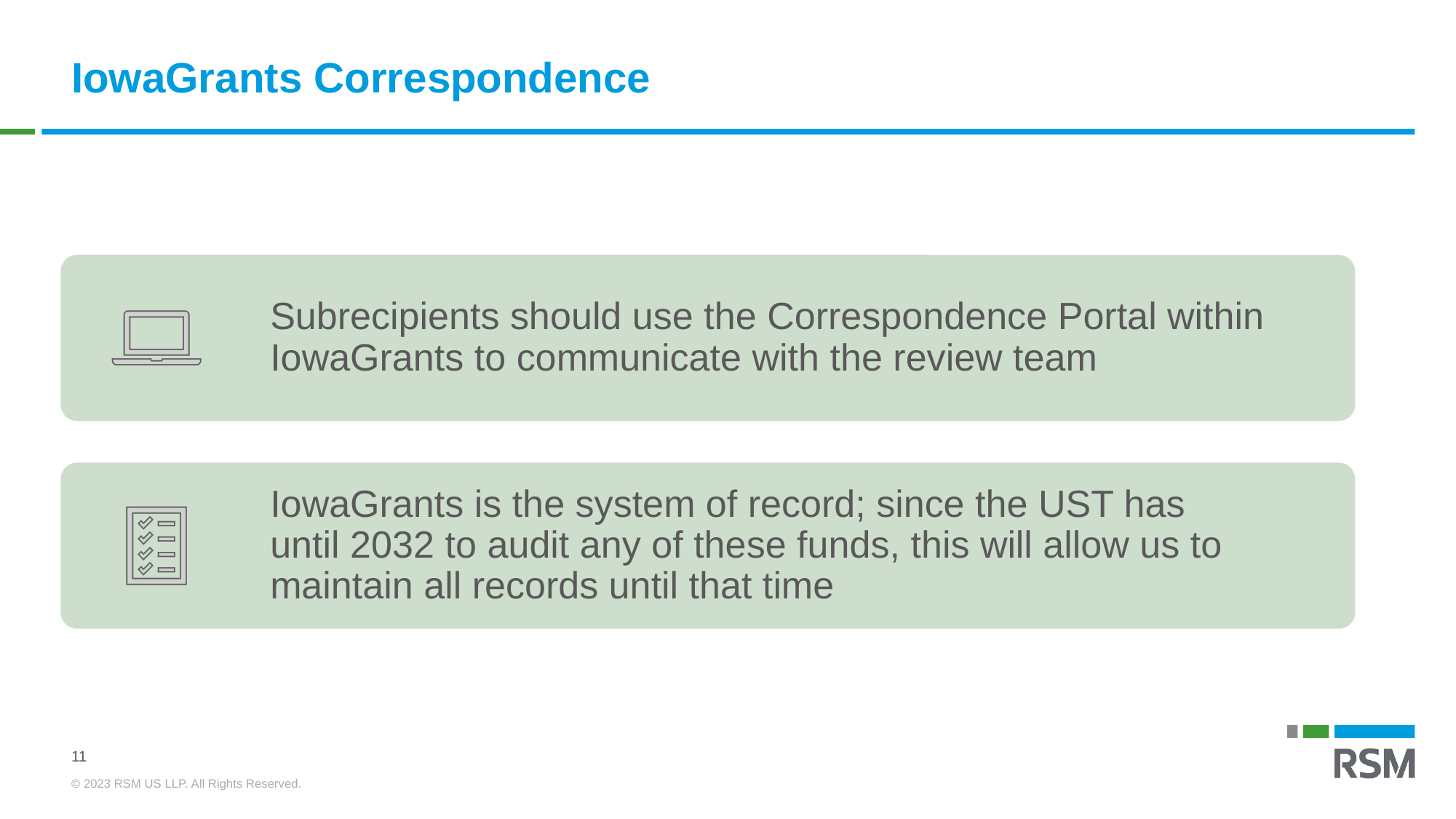

# IowaGrants Correspondence
Subrecipients should use the Correspondence Portal within IowaGrants to communicate with the review team
IowaGrants is the system of record; since the UST has until 2032 to audit any of these funds, this will allow us to maintain all records until that time
11